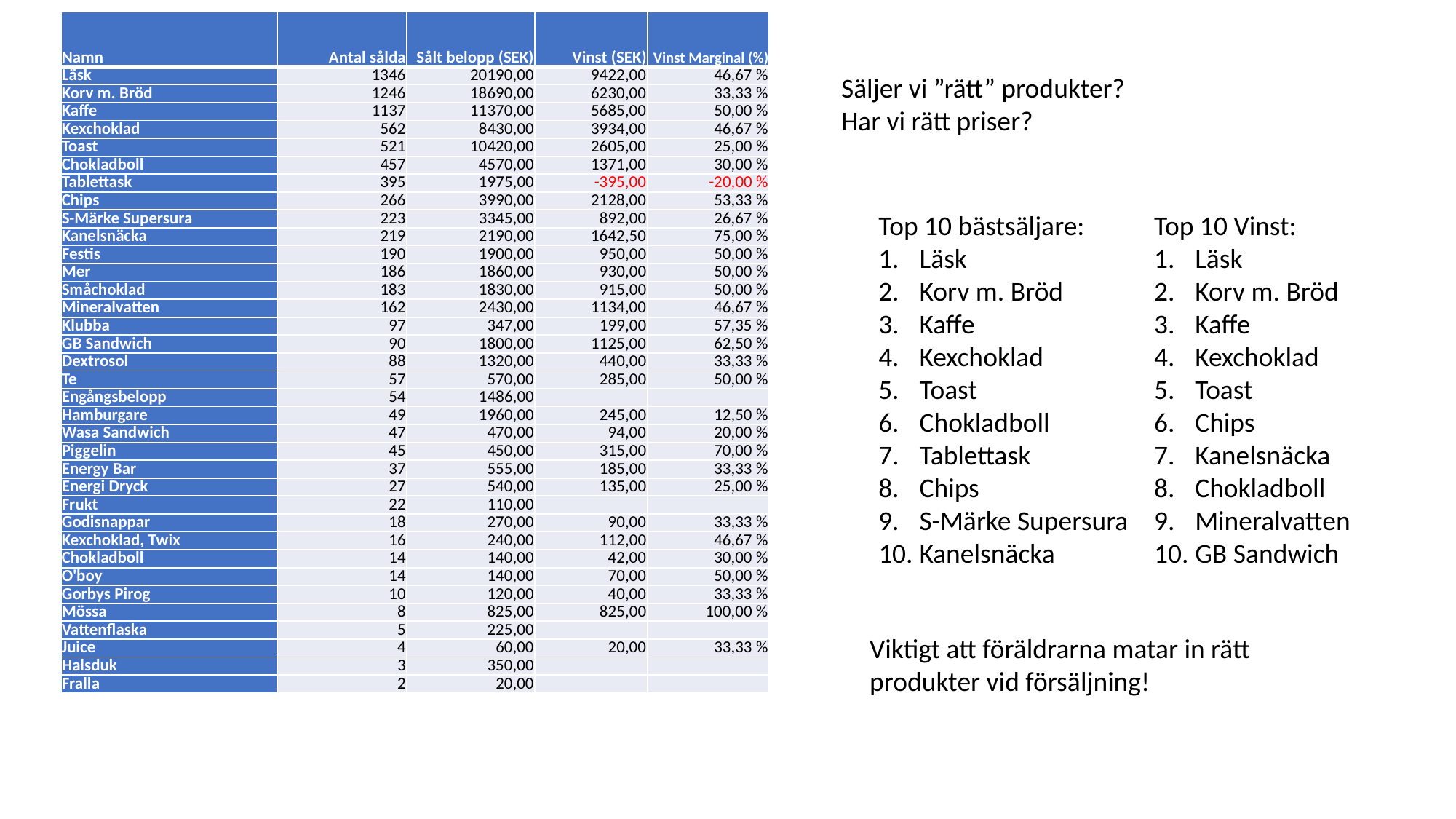

| Namn | Antal sålda | Sålt belopp (SEK) | Vinst (SEK) | Vinst Marginal (%) |
| --- | --- | --- | --- | --- |
| Läsk | 1346 | 20190,00 | 9422,00 | 46,67 % |
| Korv m. Bröd | 1246 | 18690,00 | 6230,00 | 33,33 % |
| Kaffe | 1137 | 11370,00 | 5685,00 | 50,00 % |
| Kexchoklad | 562 | 8430,00 | 3934,00 | 46,67 % |
| Toast | 521 | 10420,00 | 2605,00 | 25,00 % |
| Chokladboll | 457 | 4570,00 | 1371,00 | 30,00 % |
| Tablettask | 395 | 1975,00 | -395,00 | -20,00 % |
| Chips | 266 | 3990,00 | 2128,00 | 53,33 % |
| S-Märke Supersura | 223 | 3345,00 | 892,00 | 26,67 % |
| Kanelsnäcka | 219 | 2190,00 | 1642,50 | 75,00 % |
| Festis | 190 | 1900,00 | 950,00 | 50,00 % |
| Mer | 186 | 1860,00 | 930,00 | 50,00 % |
| Småchoklad | 183 | 1830,00 | 915,00 | 50,00 % |
| Mineralvatten | 162 | 2430,00 | 1134,00 | 46,67 % |
| Klubba | 97 | 347,00 | 199,00 | 57,35 % |
| GB Sandwich | 90 | 1800,00 | 1125,00 | 62,50 % |
| Dextrosol | 88 | 1320,00 | 440,00 | 33,33 % |
| Te | 57 | 570,00 | 285,00 | 50,00 % |
| Engångsbelopp | 54 | 1486,00 |  |  |
| Hamburgare | 49 | 1960,00 | 245,00 | 12,50 % |
| Wasa Sandwich | 47 | 470,00 | 94,00 | 20,00 % |
| Piggelin | 45 | 450,00 | 315,00 | 70,00 % |
| Energy Bar | 37 | 555,00 | 185,00 | 33,33 % |
| Energi Dryck | 27 | 540,00 | 135,00 | 25,00 % |
| Frukt | 22 | 110,00 |  |  |
| Godisnappar | 18 | 270,00 | 90,00 | 33,33 % |
| Kexchoklad, Twix | 16 | 240,00 | 112,00 | 46,67 % |
| Chokladboll | 14 | 140,00 | 42,00 | 30,00 % |
| O'boy | 14 | 140,00 | 70,00 | 50,00 % |
| Gorbys Pirog | 10 | 120,00 | 40,00 | 33,33 % |
| Mössa | 8 | 825,00 | 825,00 | 100,00 % |
| Vattenflaska | 5 | 225,00 |  |  |
| Juice | 4 | 60,00 | 20,00 | 33,33 % |
| Halsduk | 3 | 350,00 |  |  |
| Fralla | 2 | 20,00 |  |  |
Säljer vi ”rätt” produkter?
Har vi rätt priser?
Top 10 bästsäljare:
Läsk
Korv m. Bröd
Kaffe
Kexchoklad
Toast
Chokladboll
Tablettask
Chips
S-Märke Supersura
Kanelsnäcka
Top 10 Vinst:
Läsk
Korv m. Bröd
Kaffe
Kexchoklad
Toast
Chips
Kanelsnäcka
Chokladboll
Mineralvatten
GB Sandwich
Viktigt att föräldrarna matar in rätt produkter vid försäljning!